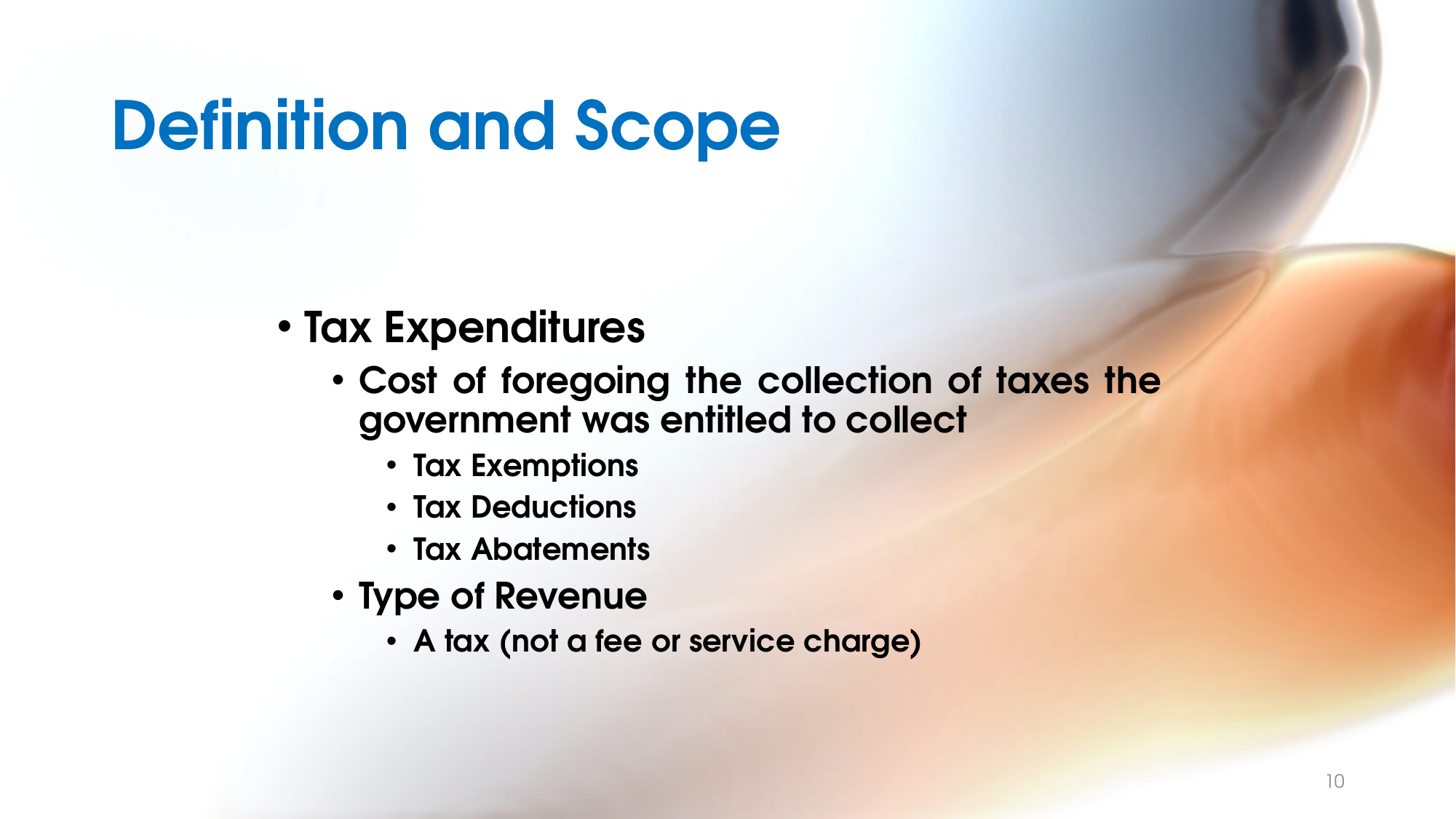

# Definition and Scope

Tax Expenditures
Cost of foregoing the collection of taxes the government was entitled to collect
Tax Exemptions
Tax Deductions
Tax Abatements
Type of Revenue
A tax (not a fee or service charge)

10